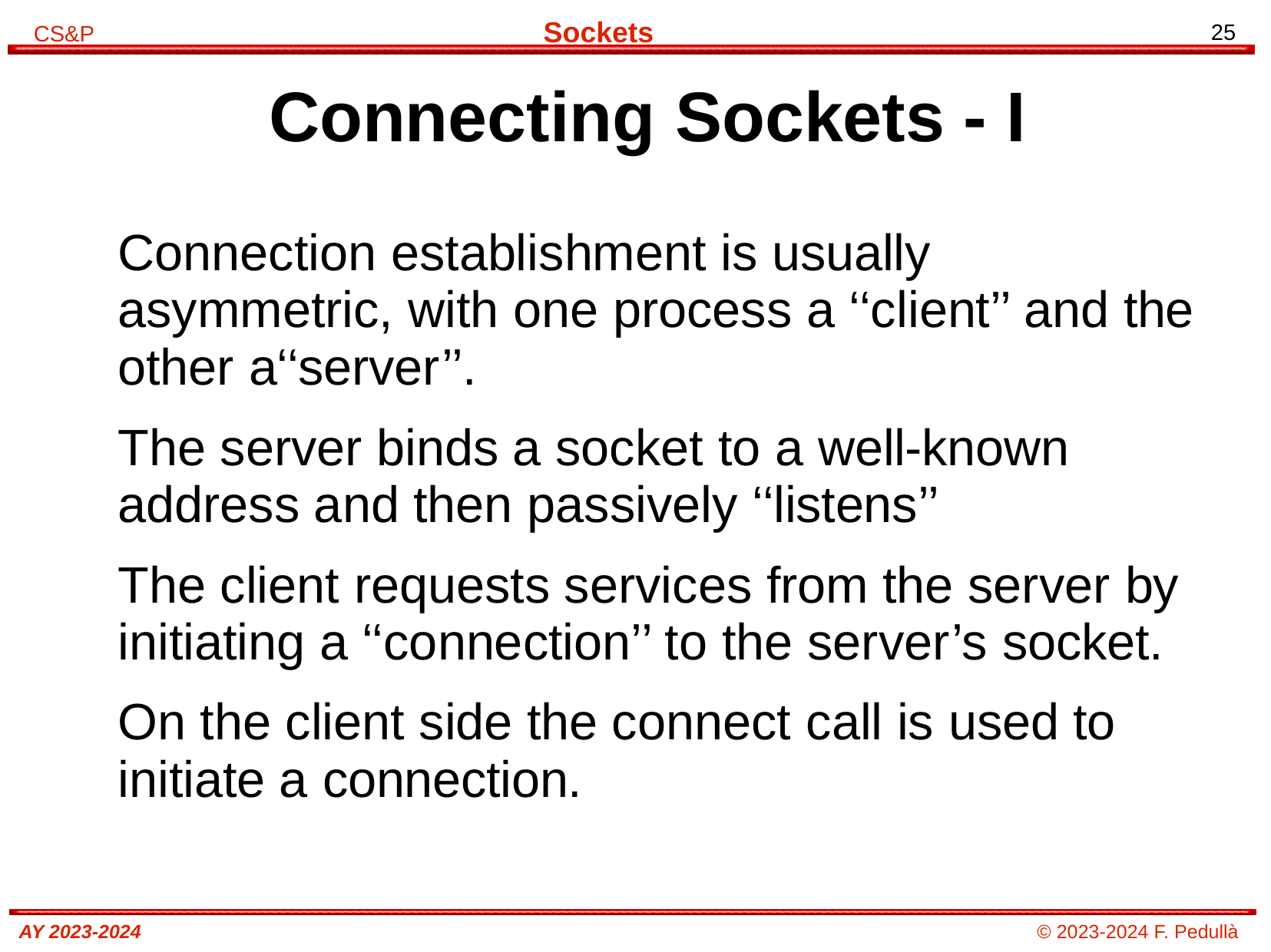

# Connecting Sockets - I
Connection establishment is usually asymmetric, with one process a ‘‘client’’ and the other a‘‘server’’.
The server binds a socket to a well-known address and then passively ‘‘listens’’
The client requests services from the server by initiating a ‘‘connection’’ to the server’s socket.
On the client side the connect call is used to initiate a connection.